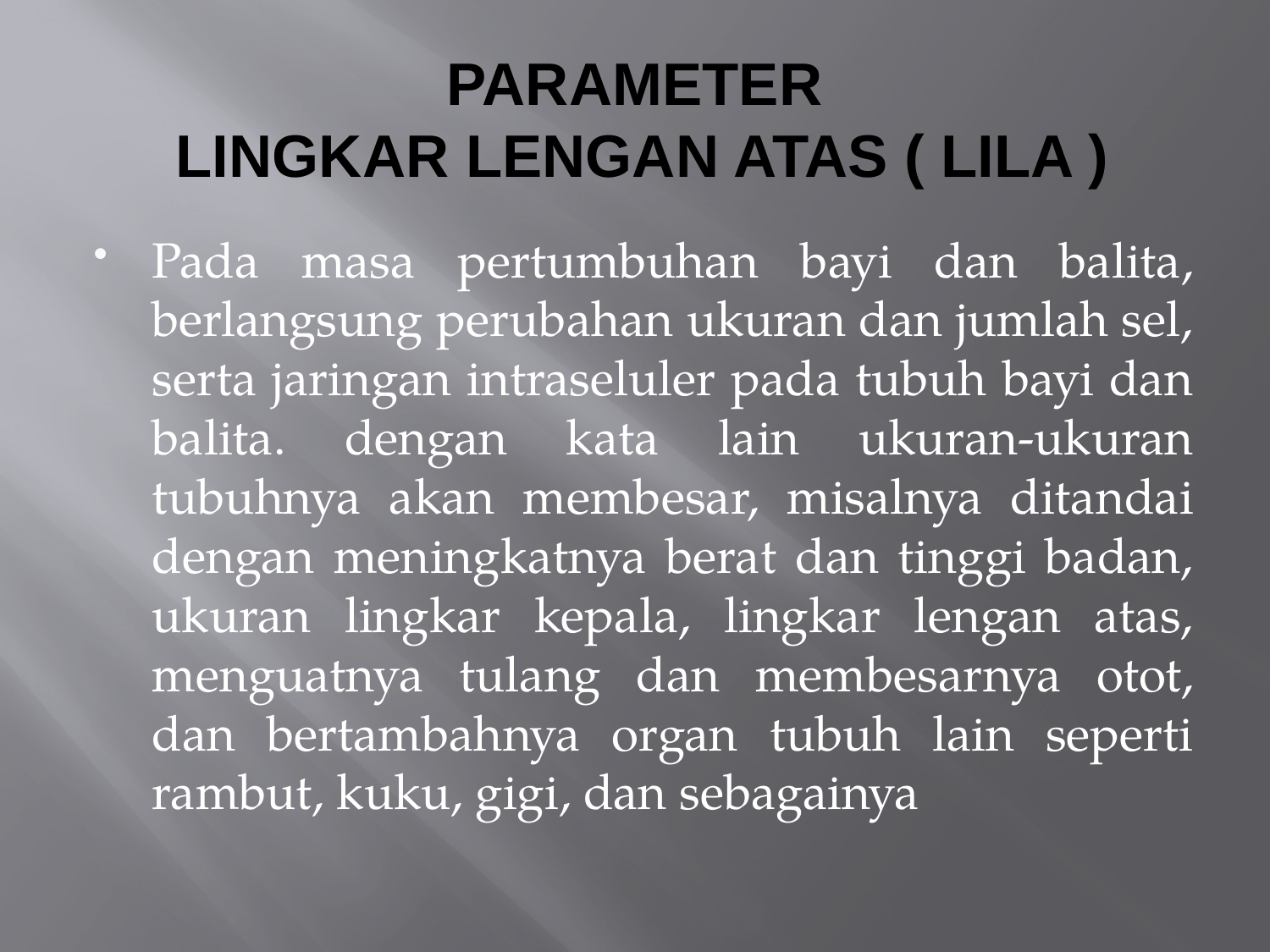

# PARAMETER LINGKAR LENGAN ATAS ( LILA )
Pada masa pertumbuhan bayi dan balita, berlangsung perubahan ukuran dan jumlah sel, serta jaringan intraseluler pada tubuh bayi dan balita. dengan kata lain ukuran-ukuran tubuhnya akan membesar, misalnya ditandai dengan meningkatnya berat dan tinggi badan, ukuran lingkar kepala, lingkar lengan atas, menguatnya tulang dan membesarnya otot, dan bertambahnya organ tubuh lain seperti rambut, kuku, gigi, dan sebagainya